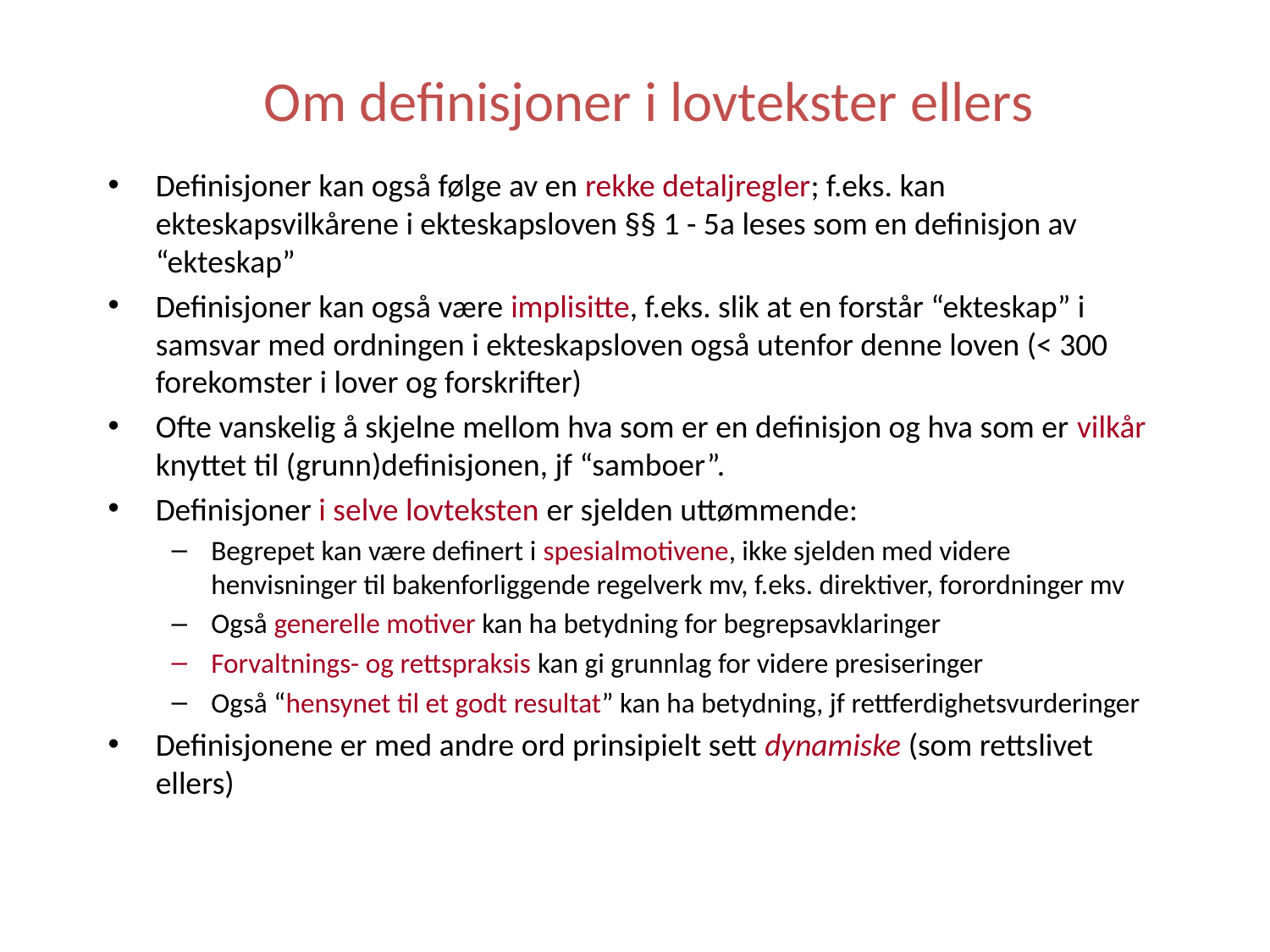

# Om definisjoner i lovtekster ellers
Definisjoner kan også følge av en rekke detaljregler; f.eks. kan ekteskapsvilkårene i ekteskapsloven §§ 1 - 5a leses som en definisjon av “ekteskap”
Definisjoner kan også være implisitte, f.eks. slik at en forstår “ekteskap” i samsvar med ordningen i ekteskapsloven også utenfor denne loven (< 300 forekomster i lover og forskrifter)
Ofte vanskelig å skjelne mellom hva som er en definisjon og hva som er vilkår knyttet til (grunn)definisjonen, jf “samboer”.
Definisjoner i selve lovteksten er sjelden uttømmende:
Begrepet kan være definert i spesialmotivene, ikke sjelden med videre henvisninger til bakenforliggende regelverk mv, f.eks. direktiver, forordninger mv
Også generelle motiver kan ha betydning for begrepsavklaringer
Forvaltnings- og rettspraksis kan gi grunnlag for videre presiseringer
Også “hensynet til et godt resultat” kan ha betydning, jf rettferdighetsvurderinger
Definisjonene er med andre ord prinsipielt sett dynamiske (som rettslivet ellers)